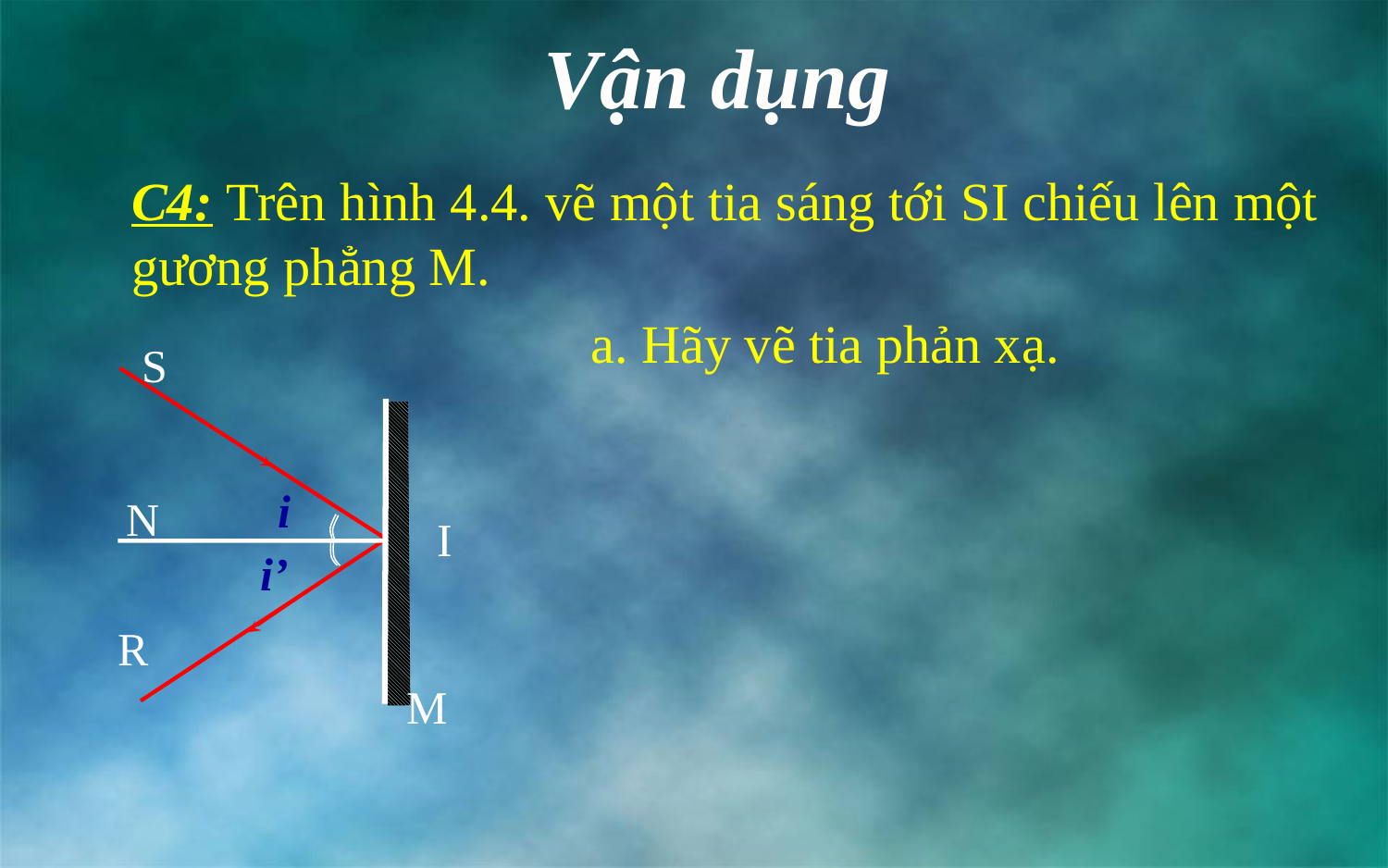

Vận dụng
C4: Trên hình 4.4. vẽ một tia sáng tới SI chiếu lên một gương phẳng M.
a. Hãy vẽ tia phản xạ.
S

i
N
I

i’

R
M